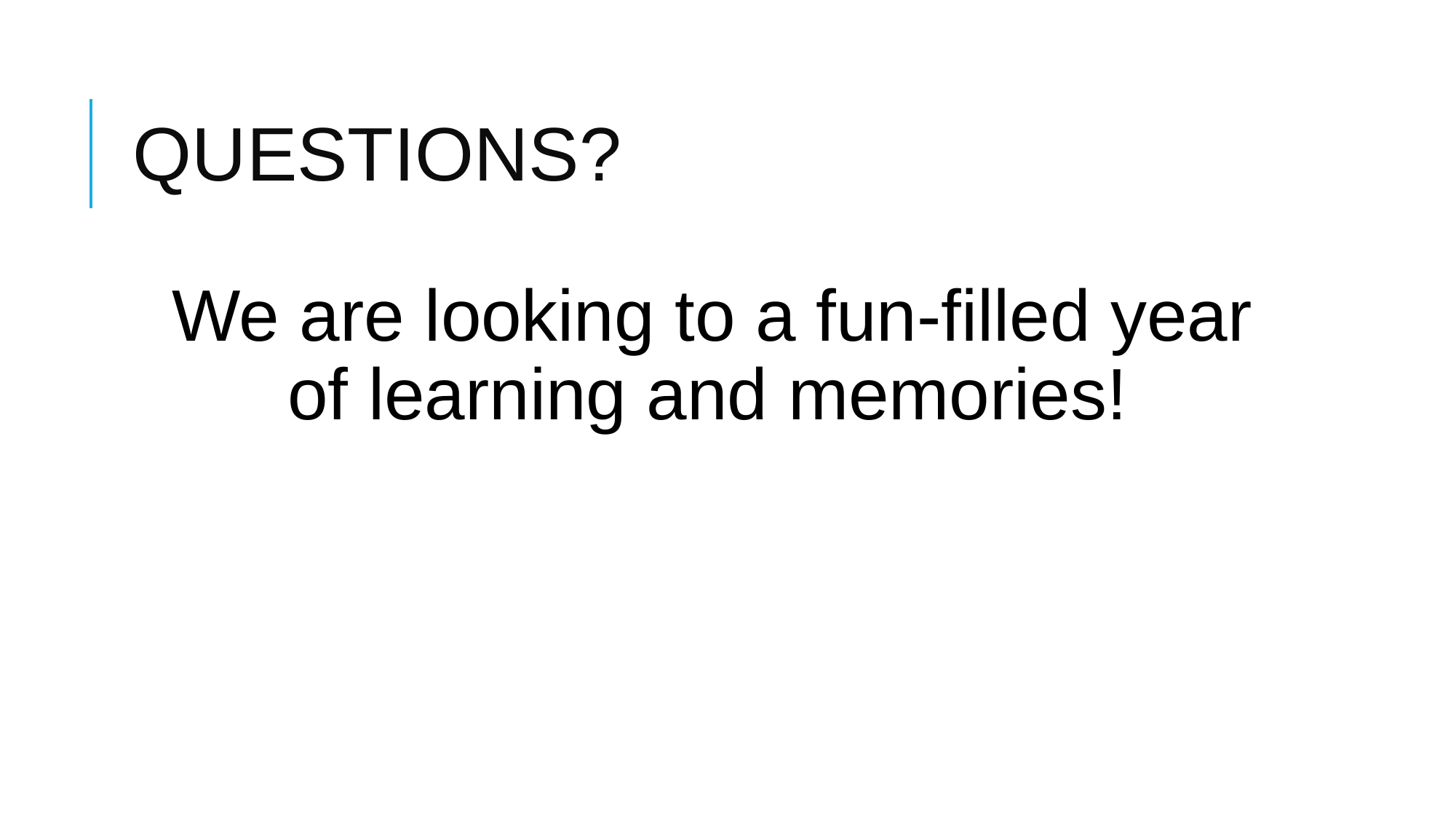

# QUESTIONS?
We are looking to a fun-filled year of learning and memories!